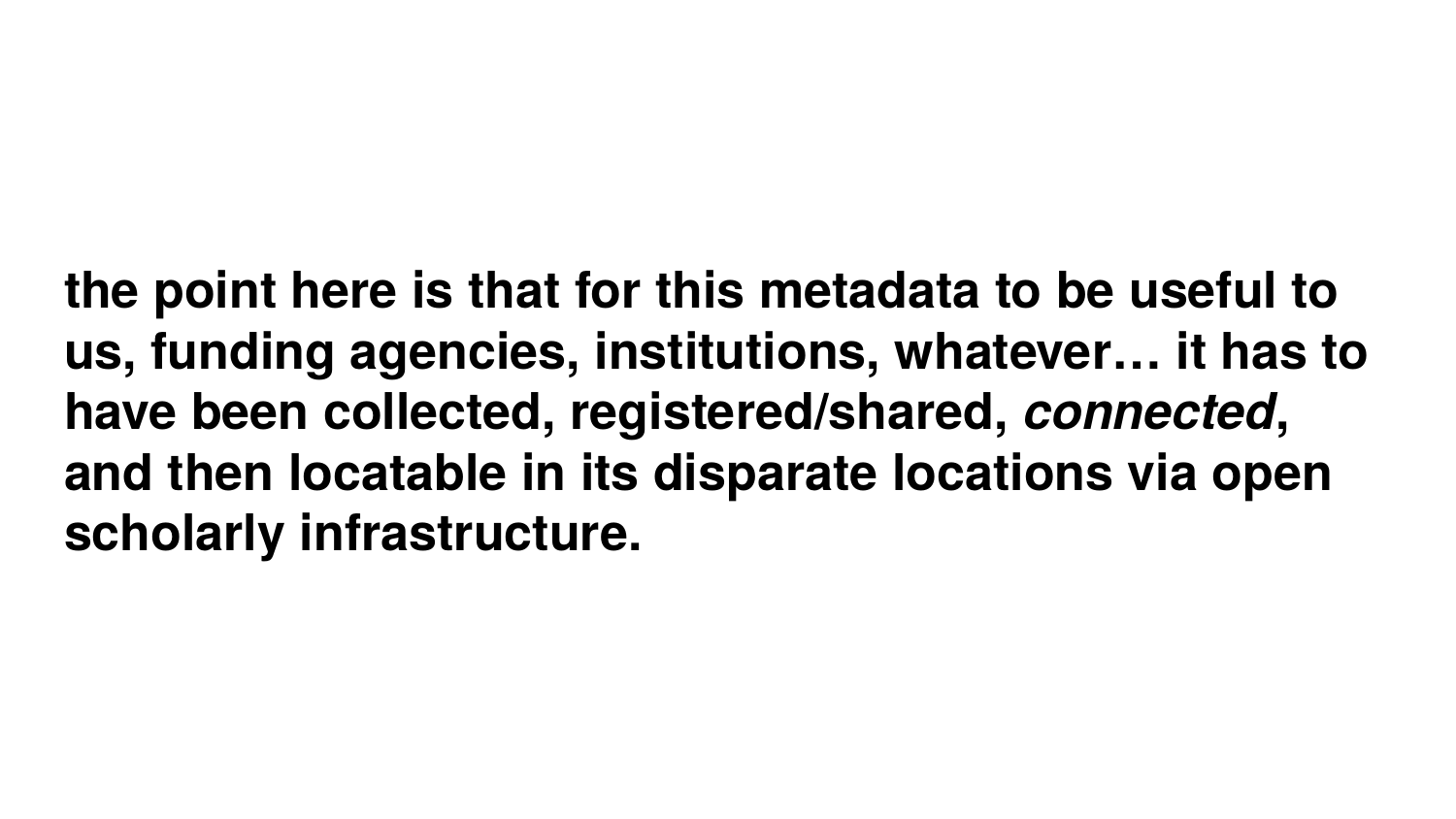

# the point here is that for this metadata to be useful to us, funding agencies, institutions, whatever… it has to have been collected, registered/shared, connected, and then locatable in its disparate locations via open scholarly infrastructure.